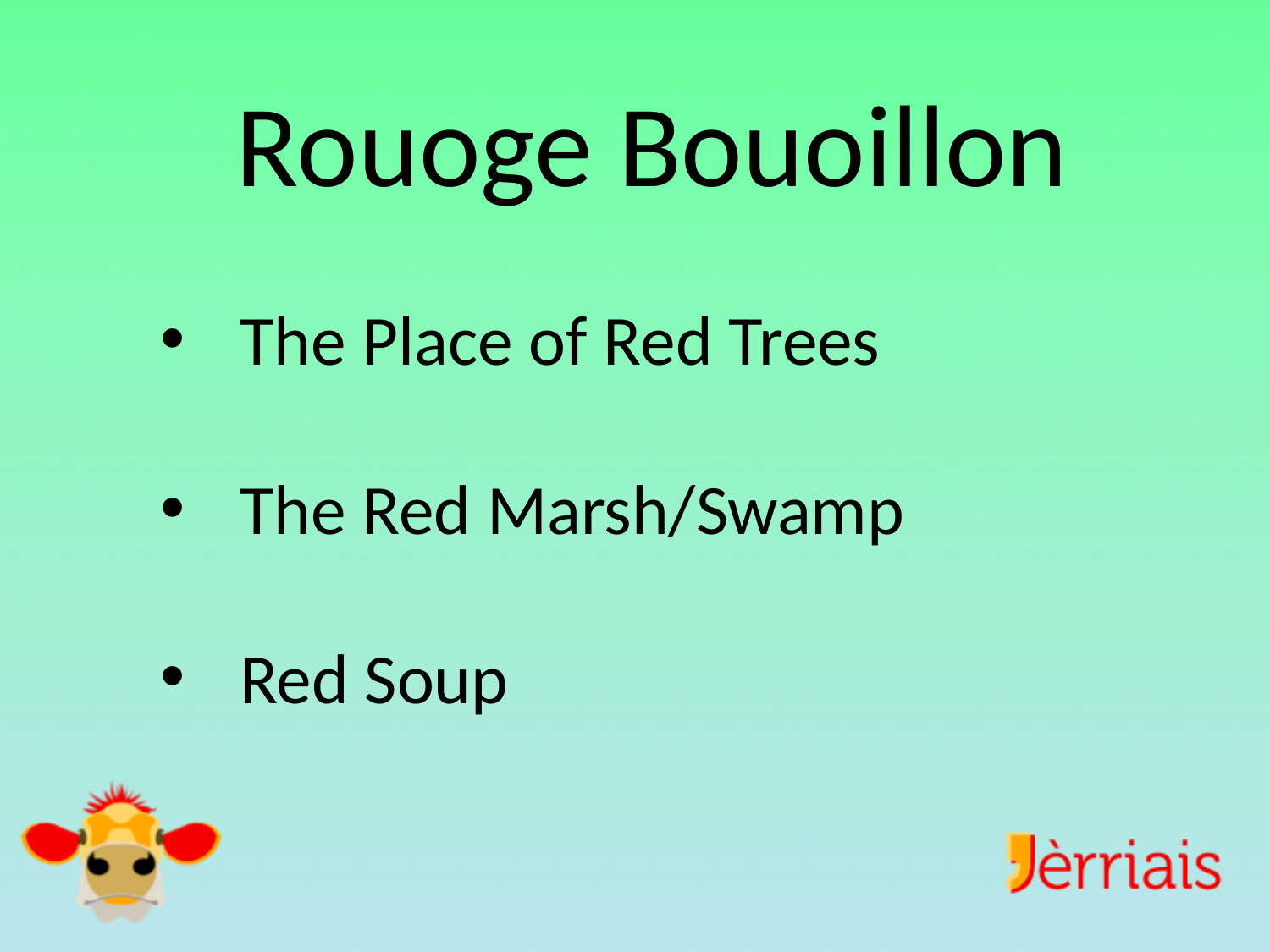

Rouoge Bouoillon

The Place of Red Trees

The Red Marsh/Swamp

Red Soup